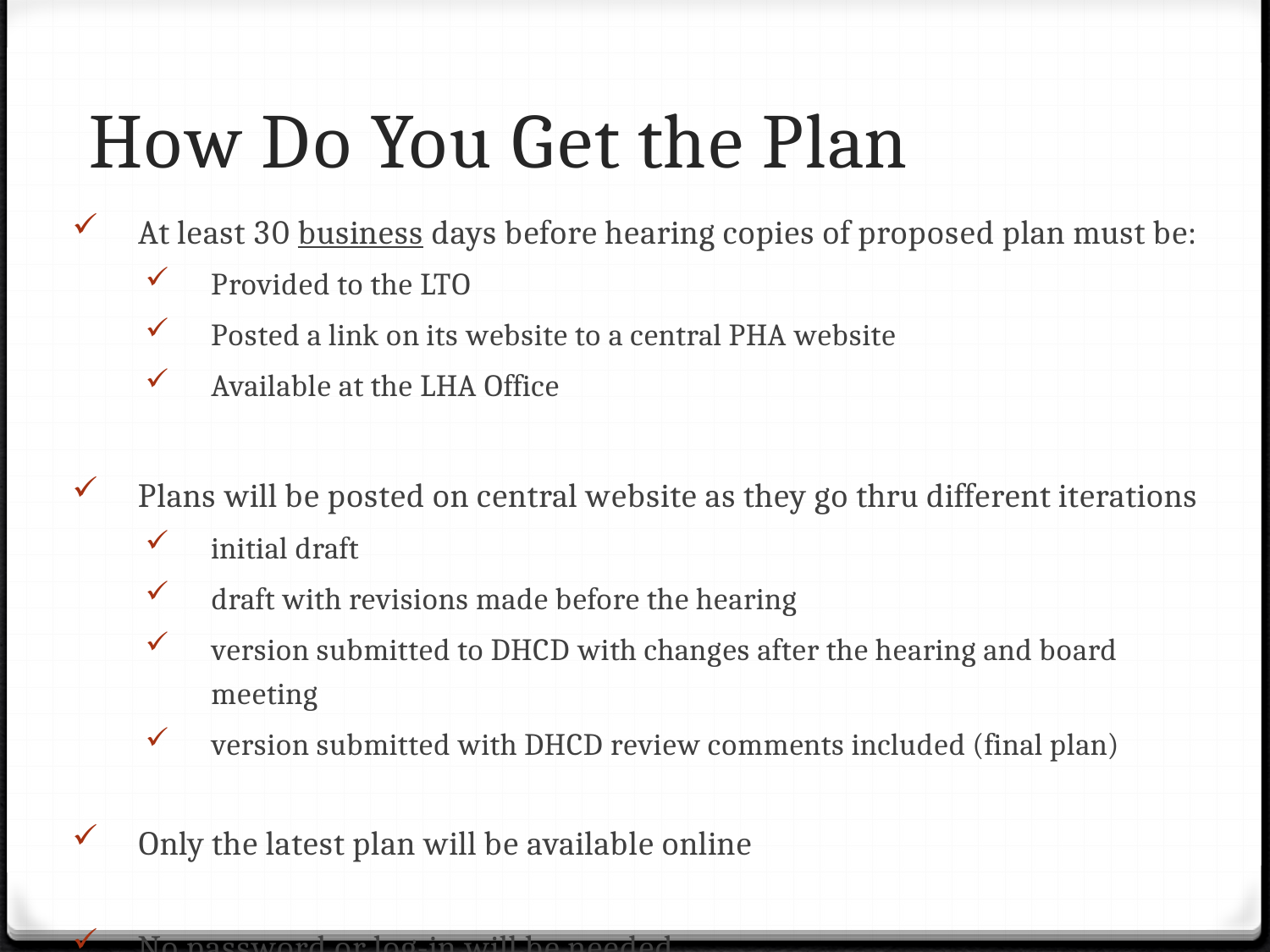

# How Do You Get the Plan
At least 30 business days before hearing copies of proposed plan must be:
Provided to the LTO
Posted a link on its website to a central PHA website
Available at the LHA Office

Plans will be posted on central website as they go thru different iterations
initial draft
draft with revisions made before the hearing
version submitted to DHCD with changes after the hearing and board meeting
version submitted with DHCD review comments included (final plan)
Only the latest plan will be available online
No password or log-in will be needed.